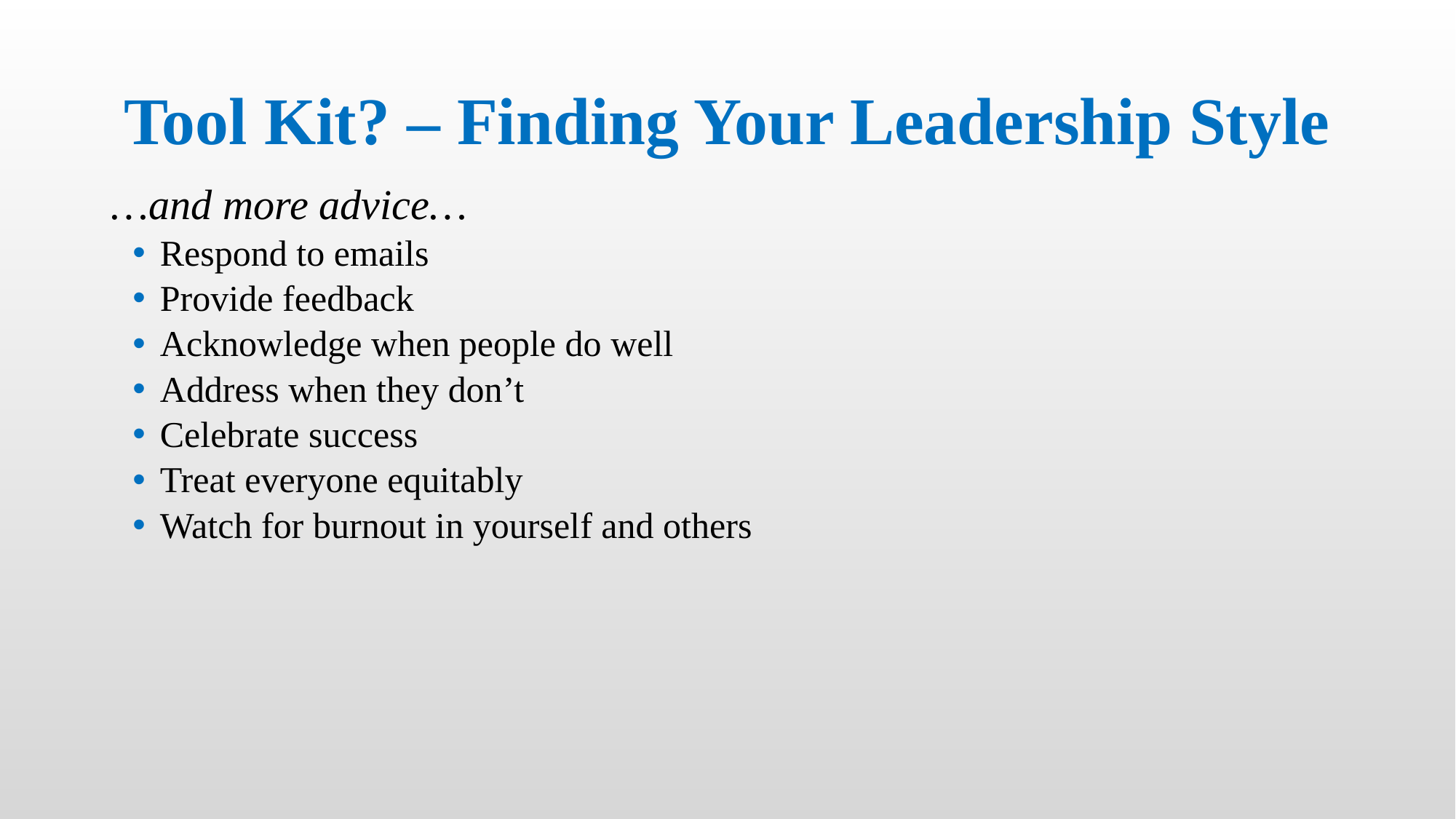

# Tool Kit? – Finding Your Leadership Style
…and more advice…
Respond to emails
Provide feedback
Acknowledge when people do well
Address when they don’t
Celebrate success
Treat everyone equitably
Watch for burnout in yourself and others